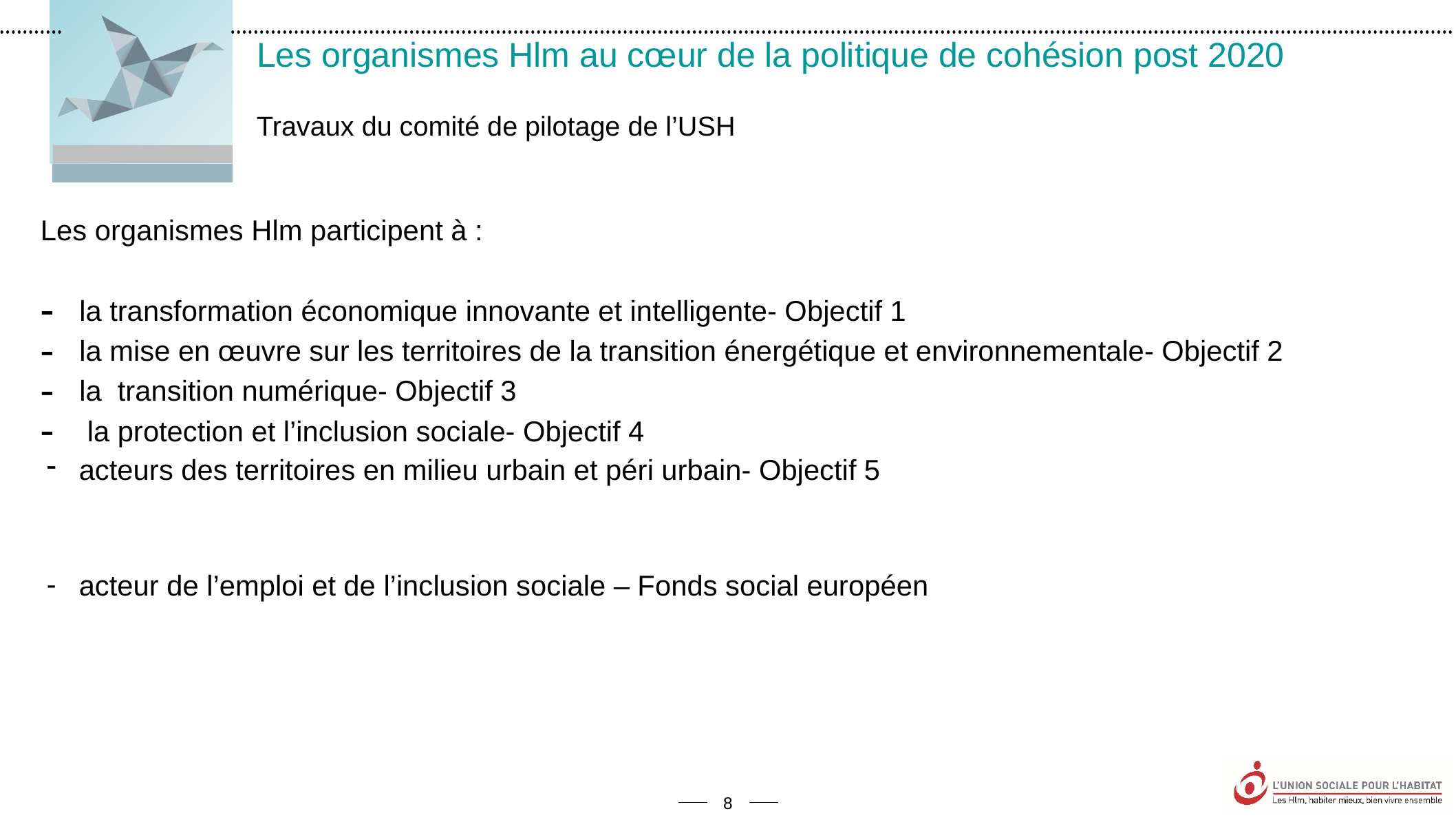

Les organismes Hlm au cœur de la politique de cohésion post 2020
Travaux du comité de pilotage de l’USH
Les organismes Hlm participent à :

la transformation économique innovante et intelligente- Objectif 1
la mise en œuvre sur les territoires de la transition énergétique et environnementale- Objectif 2
la  transition numérique- Objectif 3
 la protection et l’inclusion sociale- Objectif 4
acteurs des territoires en milieu urbain et péri urbain- Objectif 5

acteur de l’emploi et de l’inclusion sociale – Fonds social européen